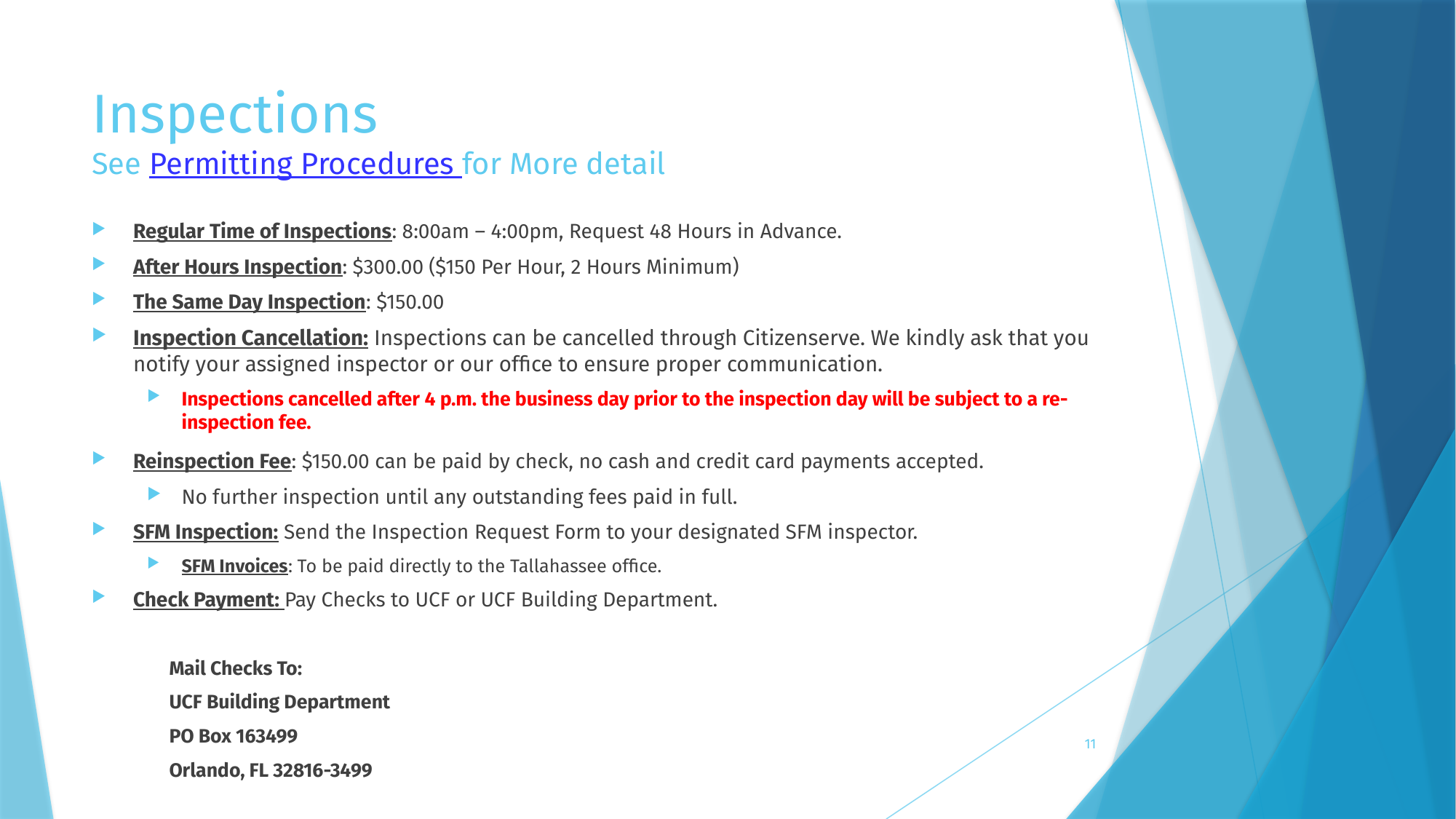

# Inspections See Permitting Procedures for More detail
Regular Time of Inspections: 8:00am – 4:00pm, Request 48 Hours in Advance.
After Hours Inspection: $300.00 ($150 Per Hour, 2 Hours Minimum)
The Same Day Inspection: $150.00
Inspection Cancellation: Inspections can be cancelled through Citizenserve. We kindly ask that you notify your assigned inspector or our office to ensure proper communication.
Inspections cancelled after 4 p.m. the business day prior to the inspection day will be subject to a re-inspection fee.
Reinspection Fee: $150.00 can be paid by check, no cash and credit card payments accepted.
No further inspection until any outstanding fees paid in full.
SFM Inspection: Send the Inspection Request Form to your designated SFM inspector.
SFM Invoices: To be paid directly to the Tallahassee office.
Check Payment: Pay Checks to UCF or UCF Building Department.

				Mail Checks To:
				UCF Building Department
				PO Box 163499
				Orlando, FL 32816-3499

11